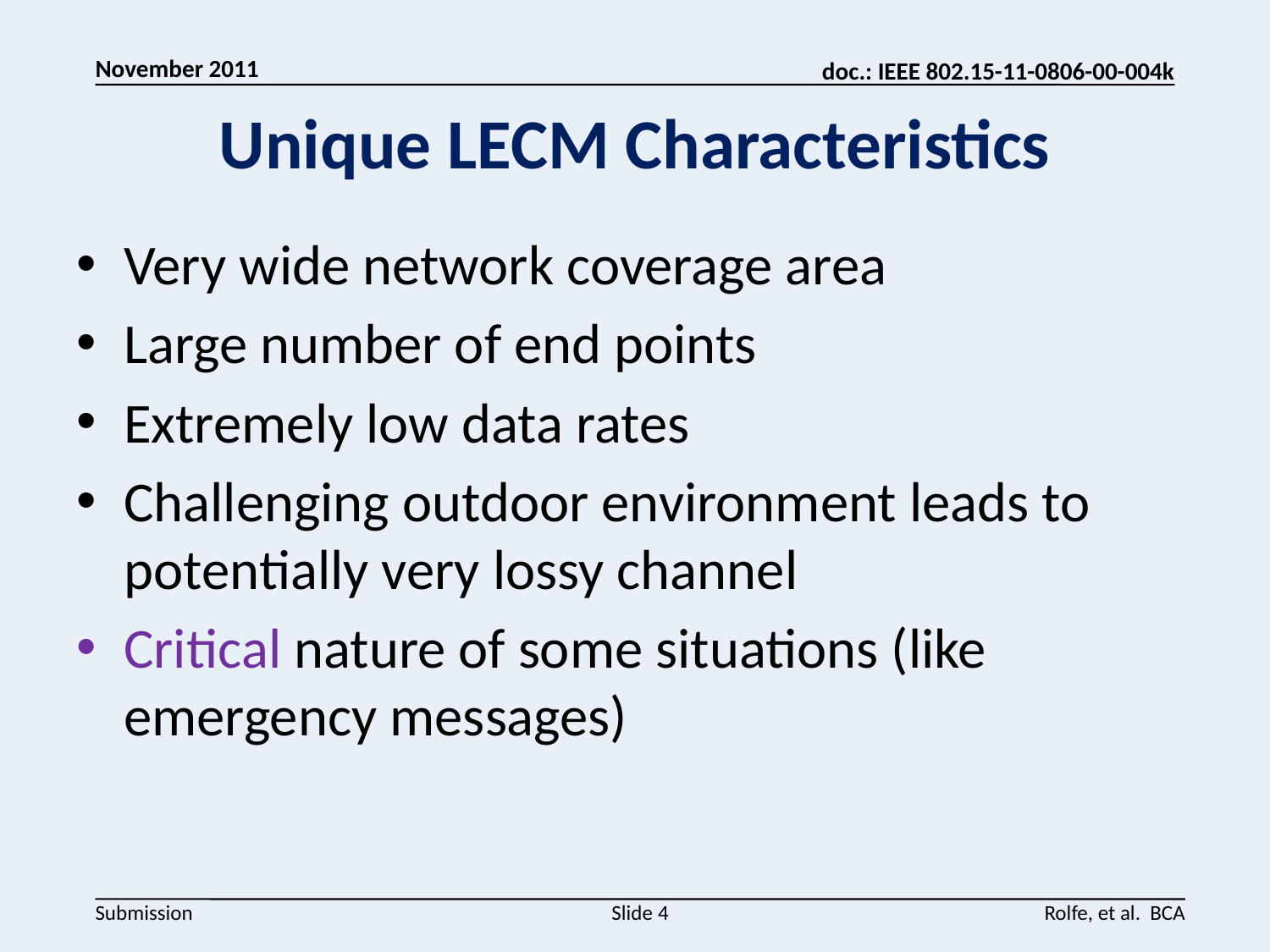

# Unique LECM Characteristics
Very wide network coverage area
Large number of end points
Extremely low data rates
Challenging outdoor environment leads to potentially very lossy channel
Critical nature of some situations (like emergency messages)